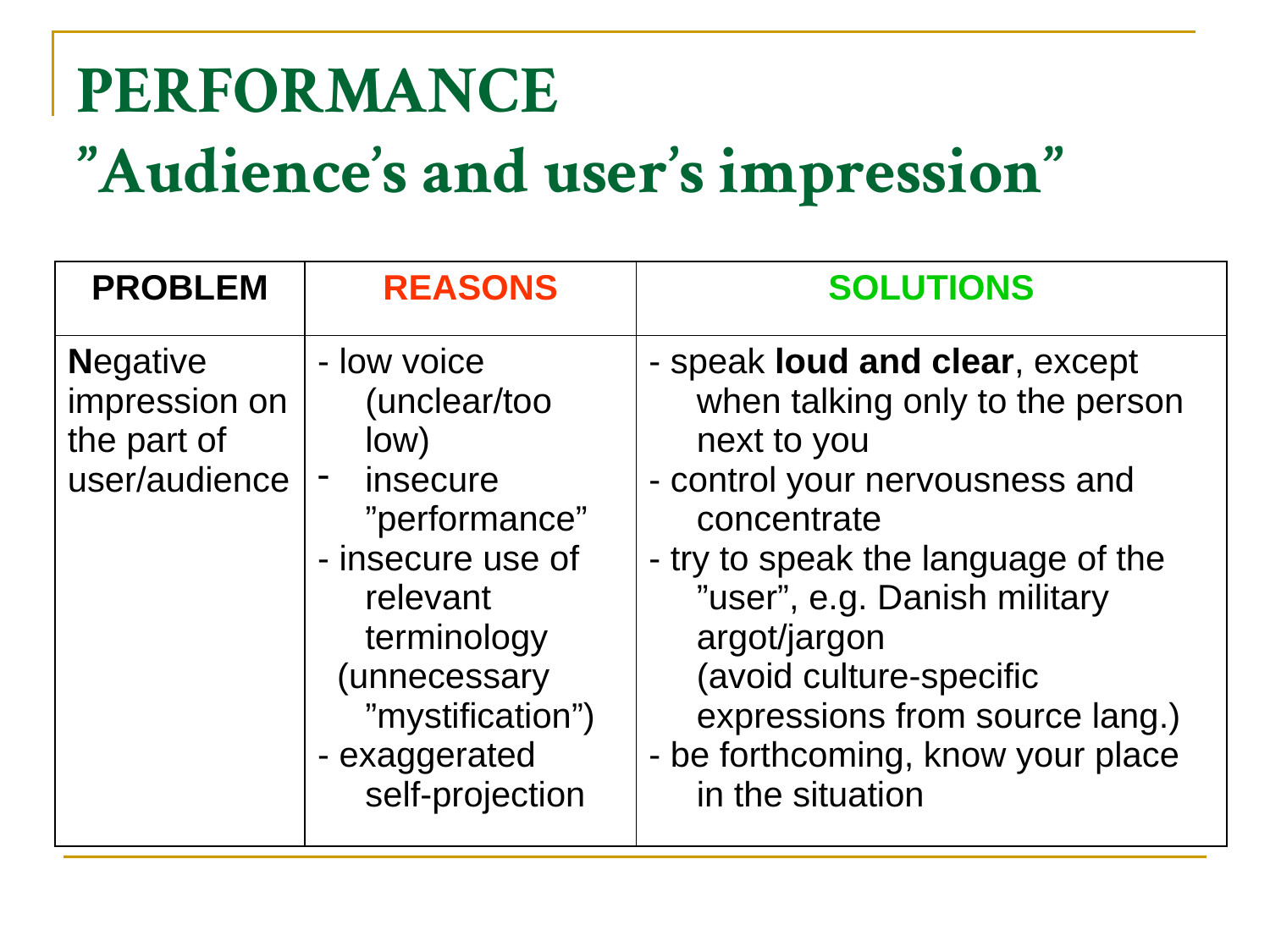

# PERFORMANCE ”Audience’s and user’s impression”
| PROBLEM | REASONS | SOLUTIONS |
| --- | --- | --- |
| Negative impression on the part of user/audience | - low voice (unclear/too low) insecure ”performance” - insecure use of relevant terminology (unnecessary ”mystification”) - exaggerated self-projection | - speak loud and clear, except when talking only to the person next to you - control your nervousness and concentrate - try to speak the language of the ”user”, e.g. Danish military argot/jargon (avoid culture-specific expressions from source lang.) - be forthcoming, know your place in the situation |